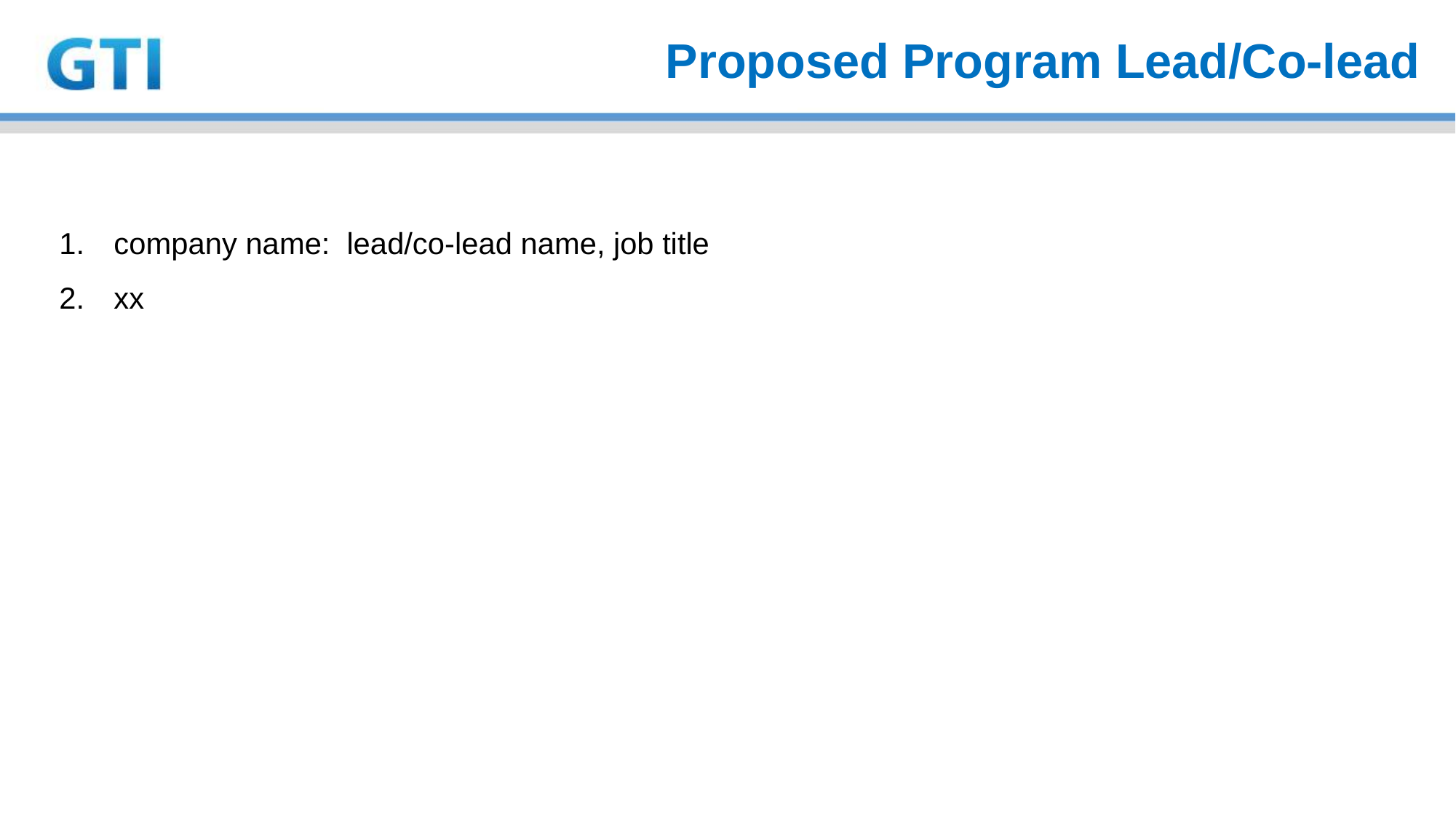

Proposed Program Lead/Co-lead

company name:  lead/co-lead name, job title
xx